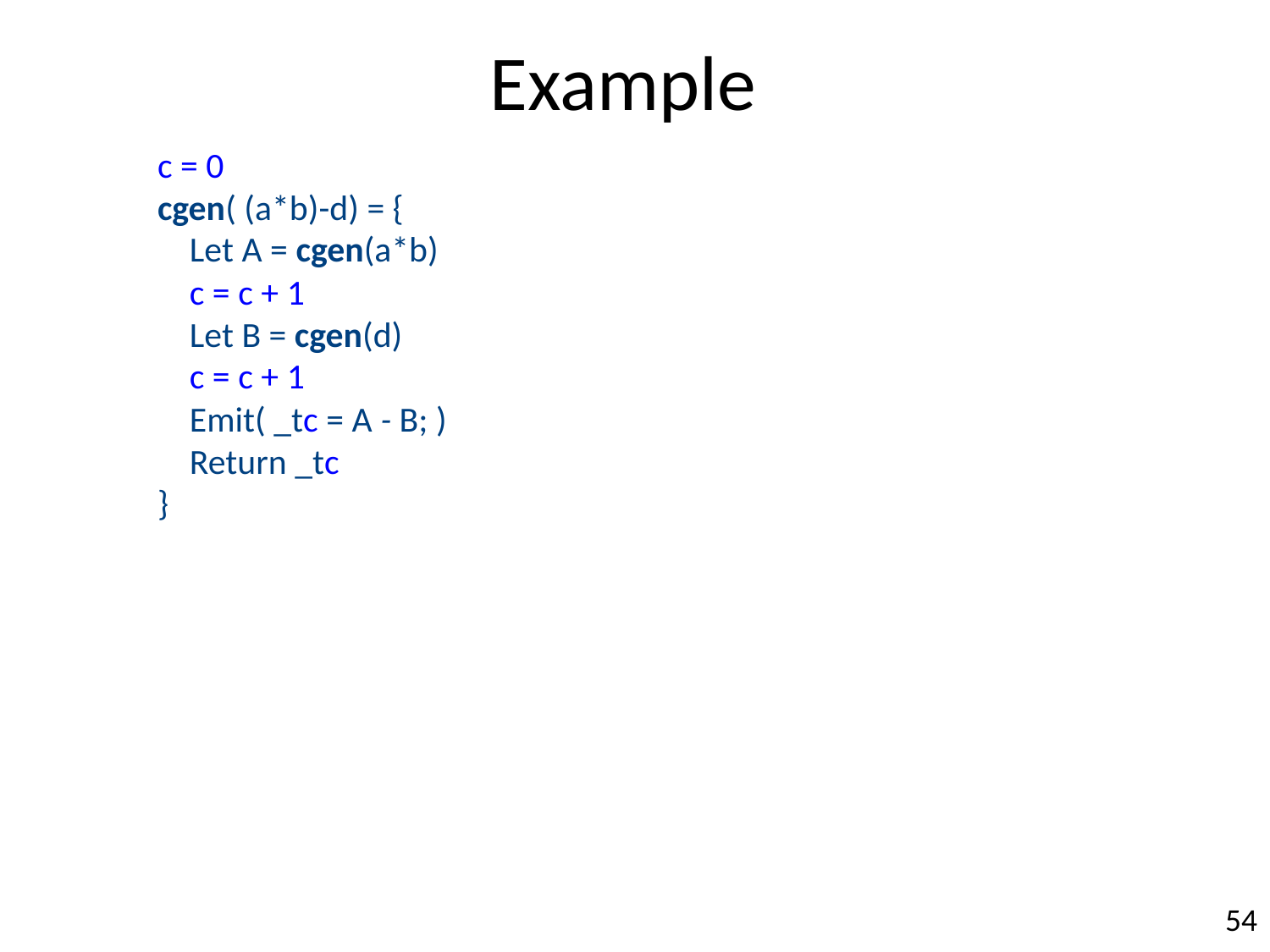

Example
c = 0
cgen( (a*b)-d) = {
    Let A = cgen(a*b)
    c = c + 1
    Let B = cgen(d)
    c = c + 1
    Emit( _tc = A - B; )
    Return _tc
}
54